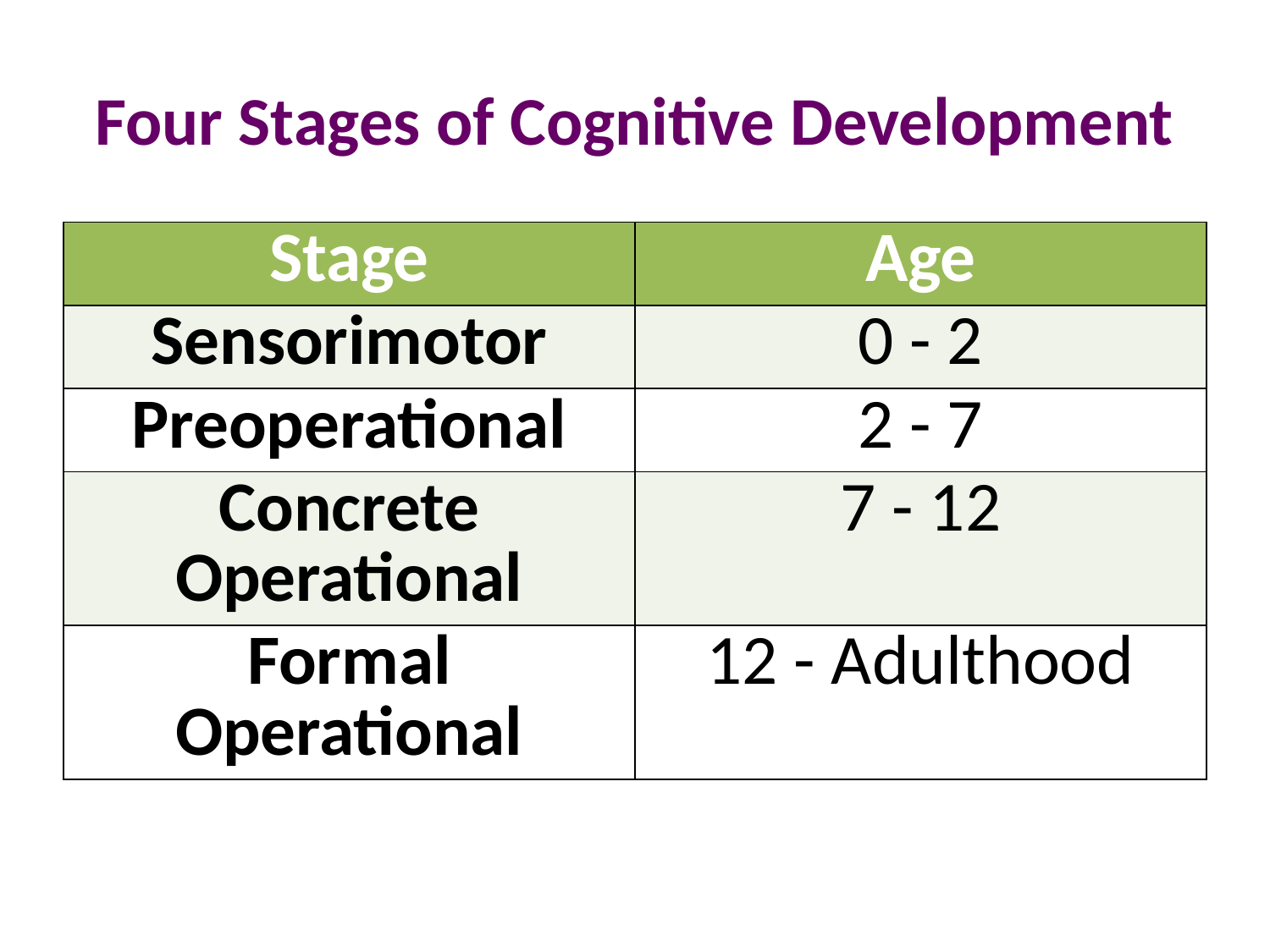

# Four Stages of Cognitive Development
| Stage | Age |
| --- | --- |
| Sensorimotor | 0 - 2 |
| Preoperational | 2 - 7 |
| Concrete Operational | 7 - 12 |
| Formal Operational | 12 - Adulthood |